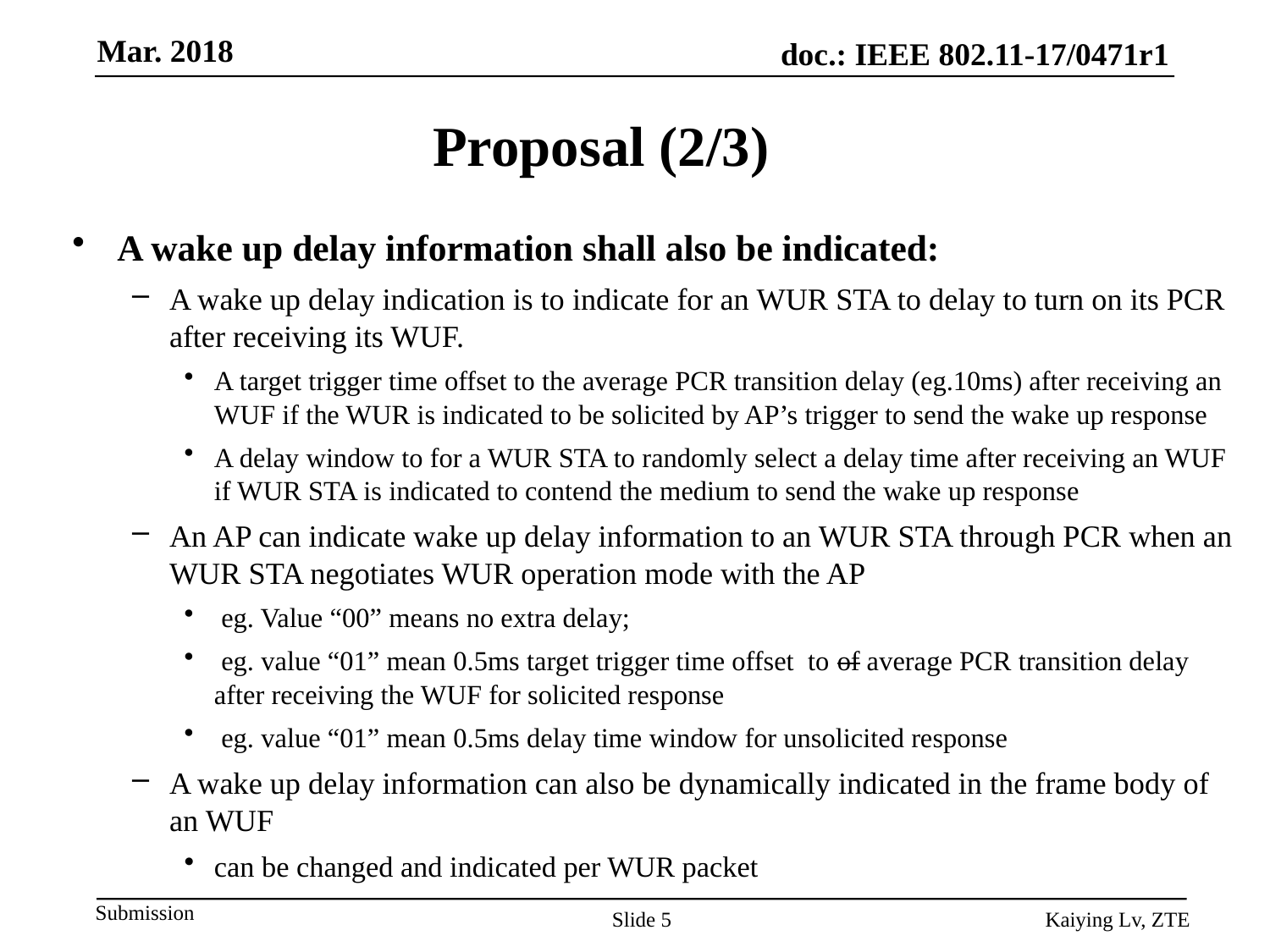

# Proposal (2/3)
A wake up delay information shall also be indicated:
A wake up delay indication is to indicate for an WUR STA to delay to turn on its PCR after receiving its WUF.
A target trigger time offset to the average PCR transition delay (eg.10ms) after receiving an WUF if the WUR is indicated to be solicited by AP’s trigger to send the wake up response
A delay window to for a WUR STA to randomly select a delay time after receiving an WUF if WUR STA is indicated to contend the medium to send the wake up response
An AP can indicate wake up delay information to an WUR STA through PCR when an WUR STA negotiates WUR operation mode with the AP
 eg. Value “00” means no extra delay;
 eg. value “01” mean 0.5ms target trigger time offset  to of average PCR transition delay after receiving the WUF for solicited response
 eg. value “01” mean 0.5ms delay time window for unsolicited response
A wake up delay information can also be dynamically indicated in the frame body of an WUF
can be changed and indicated per WUR packet

Slide 5